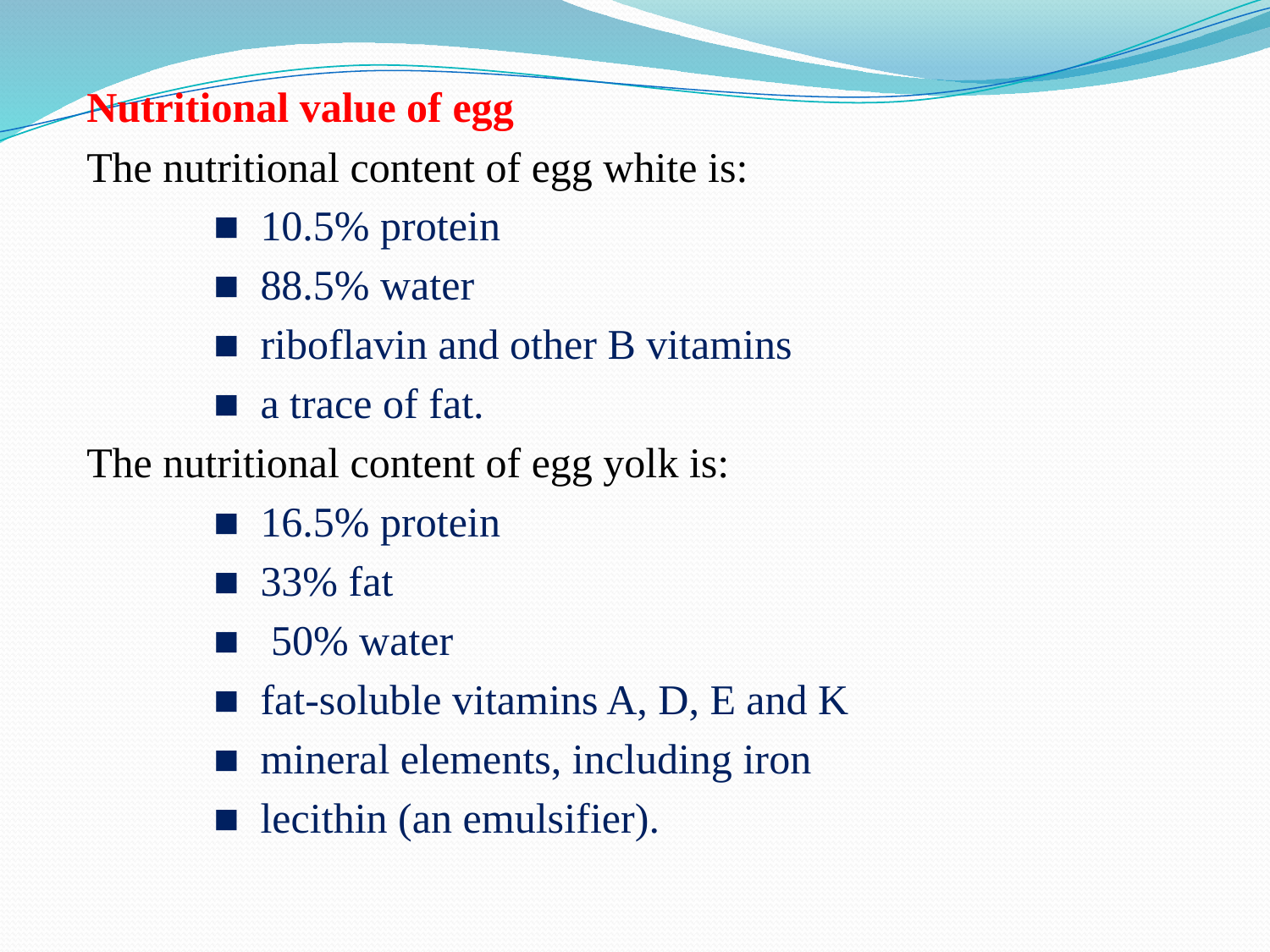

Nutritional value of egg
The nutritional content of egg white is:
	■  10.5% protein
	■  88.5% water
	■  riboflavin and other B vitamins
	■  a trace of fat.
The nutritional content of egg yolk is:
	■  16.5% protein
	■  33% fat
	■   50% water
	■  fat-soluble vitamins A, D, E and K
	■  mineral elements, including iron
	■  lecithin (an emulsifier).